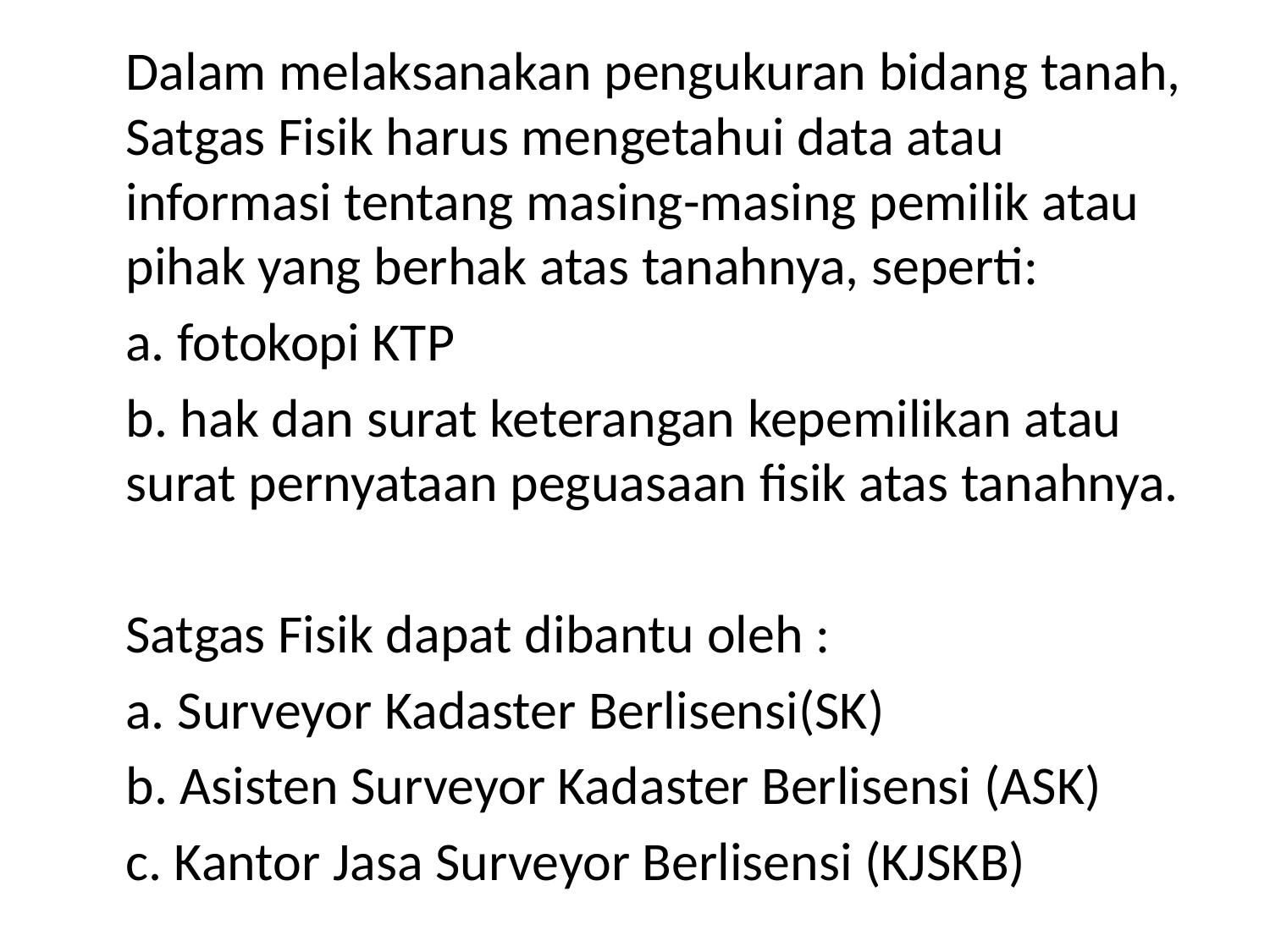

Dalam melaksanakan pengukuran bidang tanah, Satgas Fisik harus mengetahui data atau informasi tentang masing-masing pemilik atau pihak yang berhak atas tanahnya, seperti:
	a. fotokopi KTP
	b. hak dan surat keterangan kepemilikan atau surat pernyataan peguasaan fisik atas tanahnya.

	Satgas Fisik dapat dibantu oleh :
	a. Surveyor Kadaster Berlisensi(SK)
	b. Asisten Surveyor Kadaster Berlisensi (ASK)
	c. Kantor Jasa Surveyor Berlisensi (KJSKB)